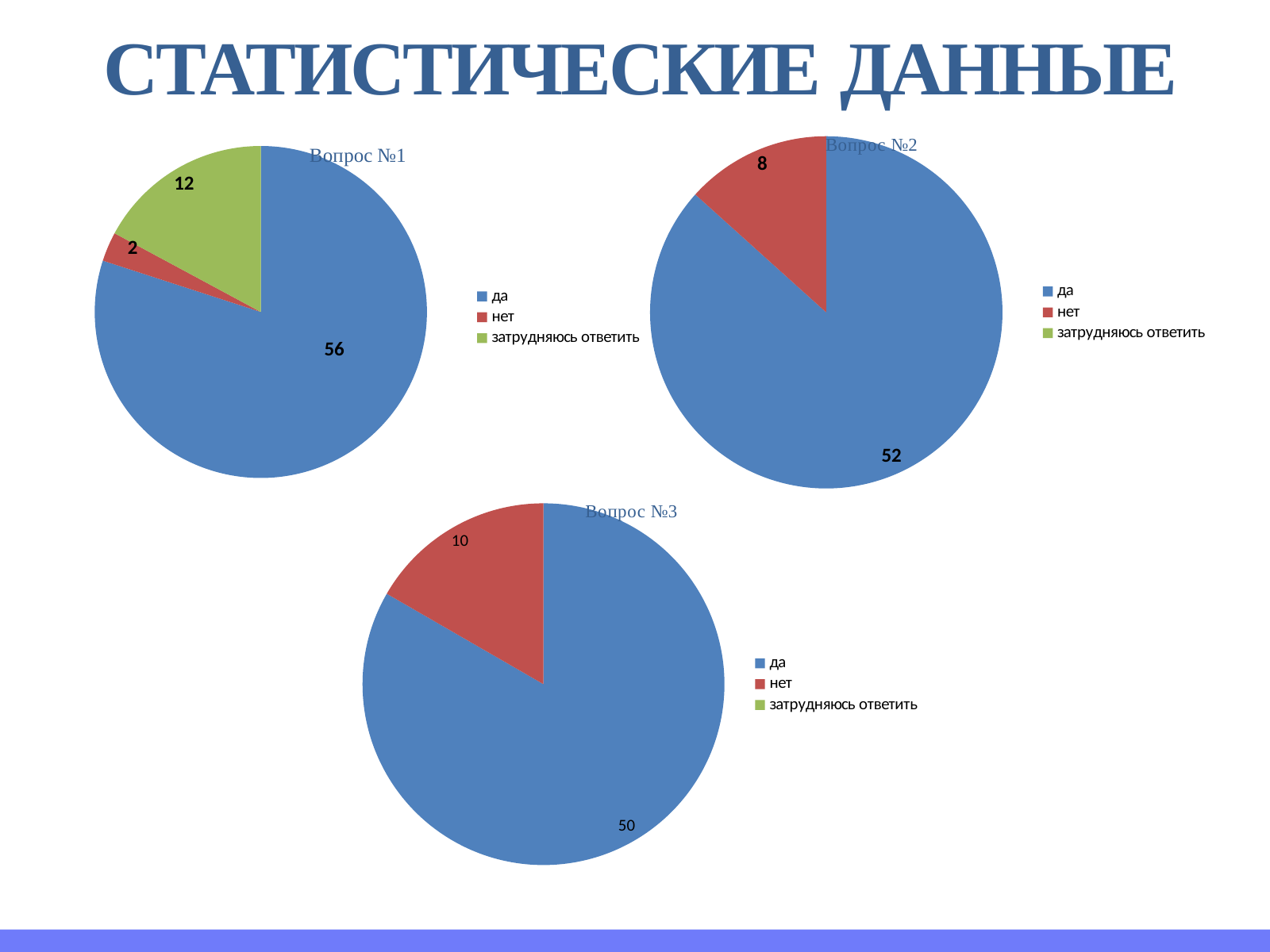

# СТАТИСТИЧЕСКИЕ ДАННЫЕ

### Chart

| Category |  |
|---|---|
| да | 52.0 |
| нет | 8.0 |
| затрудняюсь ответить | 0.0 |

### Chart

| Category |  |
|---|---|
| да | 56.0 |
| нет | 2.0 |
| затрудняюсь ответить | 12.0 |

### Chart

| Category |  |
|---|---|
| да | 50.0 |
| нет | 10.0 |
| затрудняюсь ответить | 0.0 |